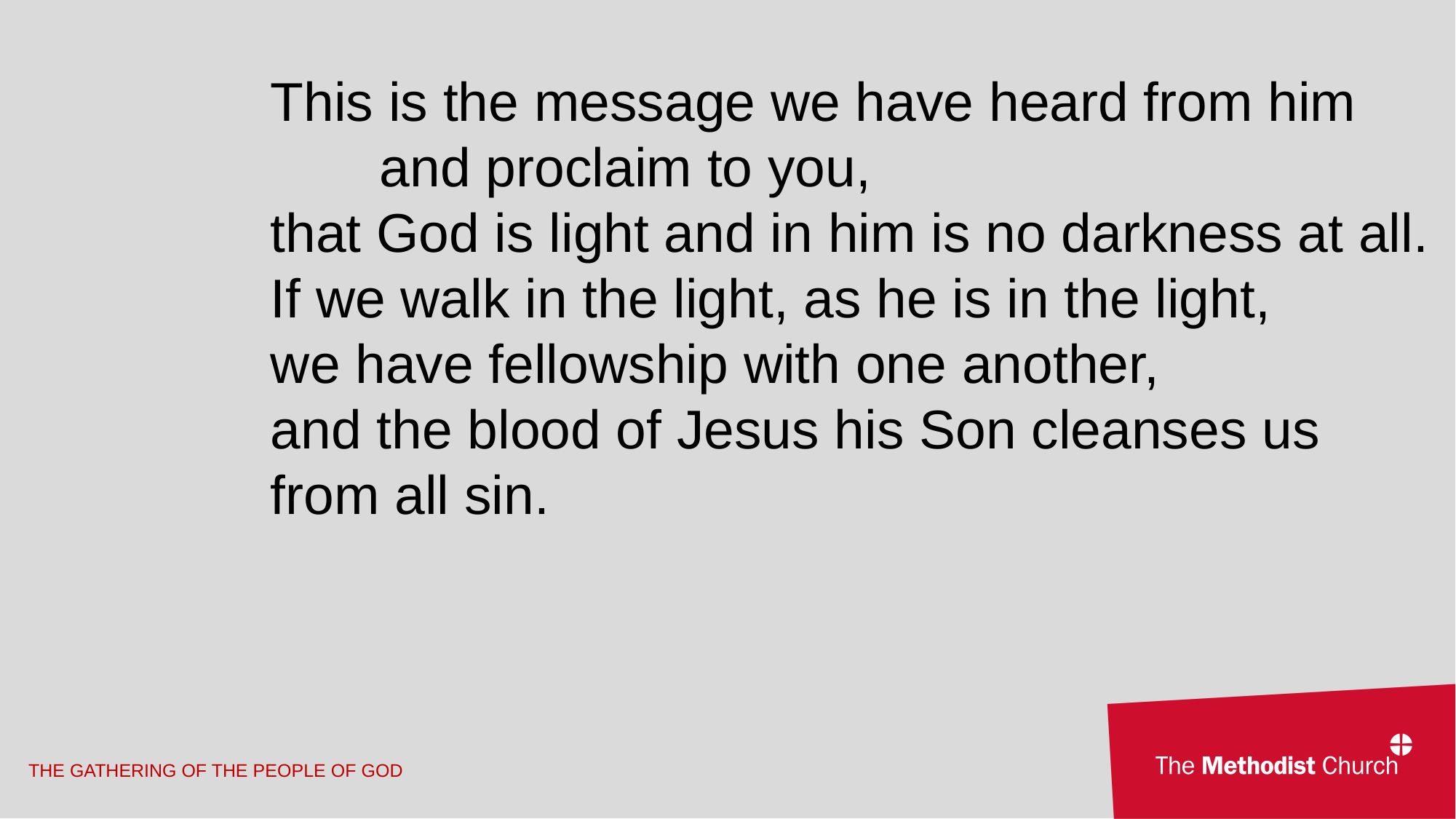

This is the message we have heard from him 	and proclaim to you,
that God is light and in him is no darkness at all. If we walk in the light, as he is in the light,
we have fellowship with one another,
and the blood of Jesus his Son cleanses us 	from all sin.